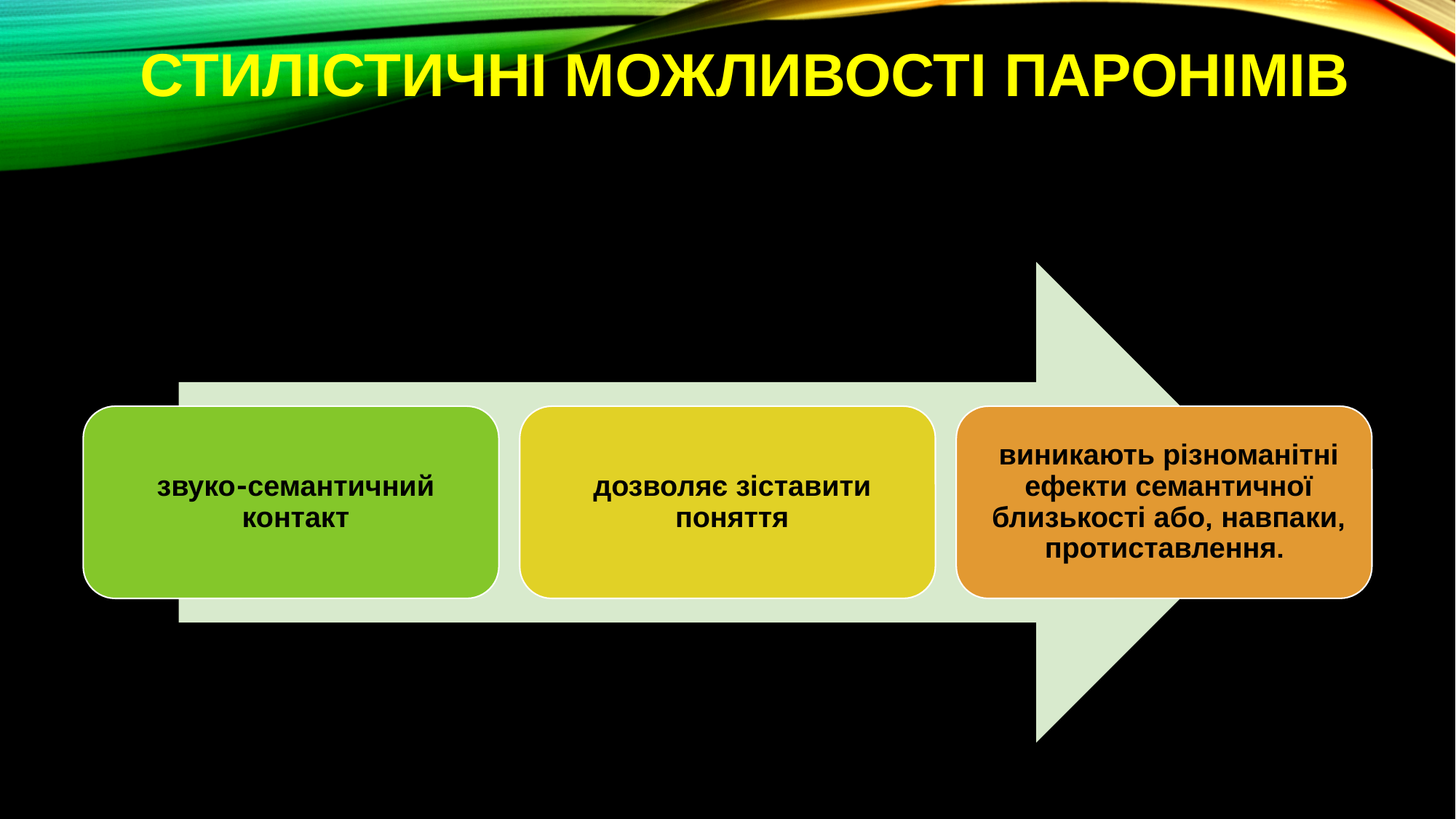

# Стилістичні можливості паронімів
звуко-семантичний контакт
дозволяє зіставити поняття
виникають різноманітні ефекти семантичної близькості або, навпаки, протиставлення.